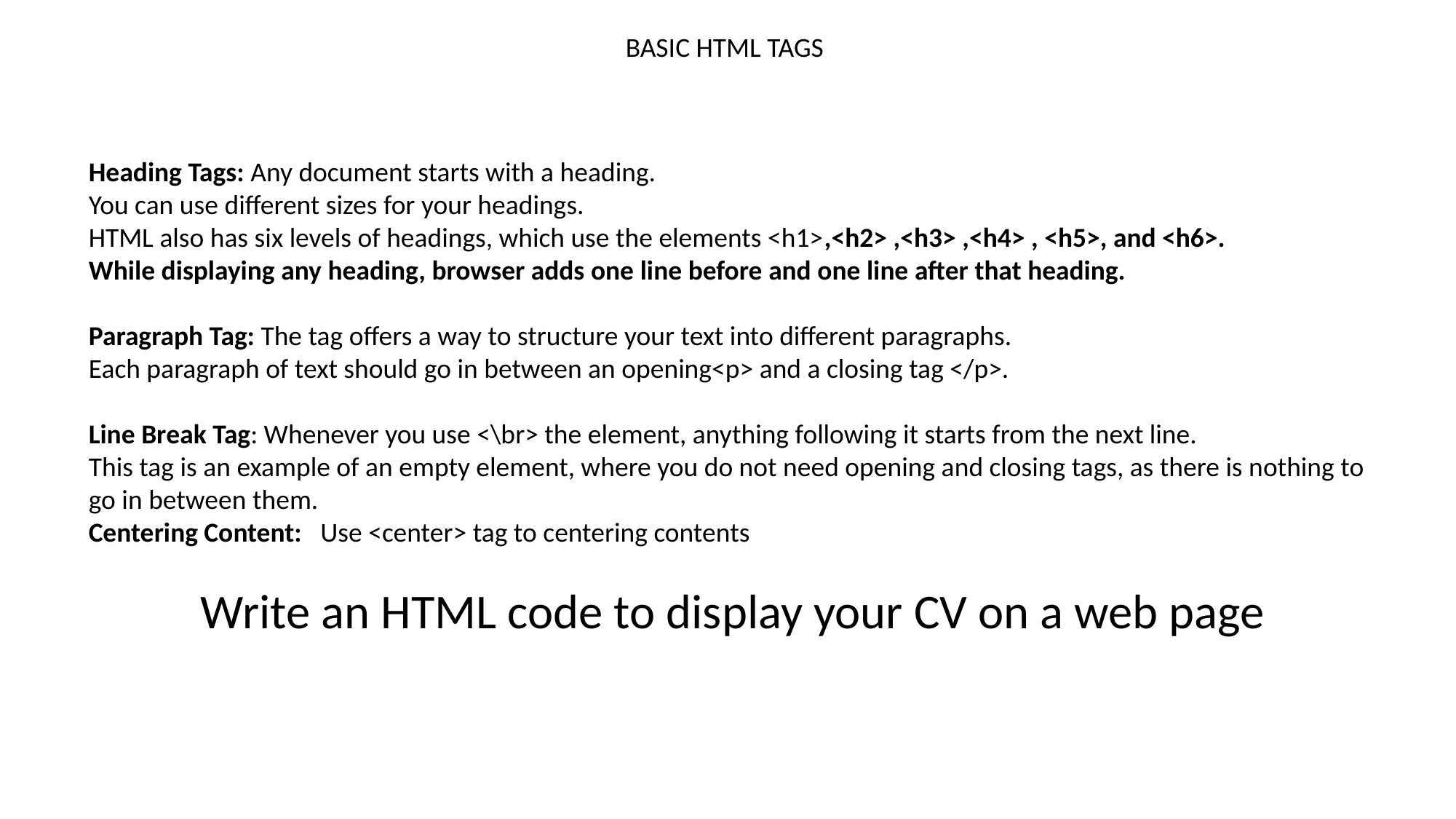

BASIC HTML TAGS
Heading Tags: Any document starts with a heading.
You can use different sizes for your headings.
HTML also has six levels of headings, which use the elements <h1>,<h2> ,<h3> ,<h4> , <h5>, and <h6>.
While displaying any heading, browser adds one line before and one line after that heading.

Paragraph Tag: The tag offers a way to structure your text into different paragraphs.
Each paragraph of text should go in between an opening<p> and a closing tag </p>.

Line Break Tag: Whenever you use <\br> the element, anything following it starts from the next line.
This tag is an example of an empty element, where you do not need opening and closing tags, as there is nothing to go in between them.
Centering Content:   Use <center> tag to centering contents

Write an HTML code to display your CV on a web page